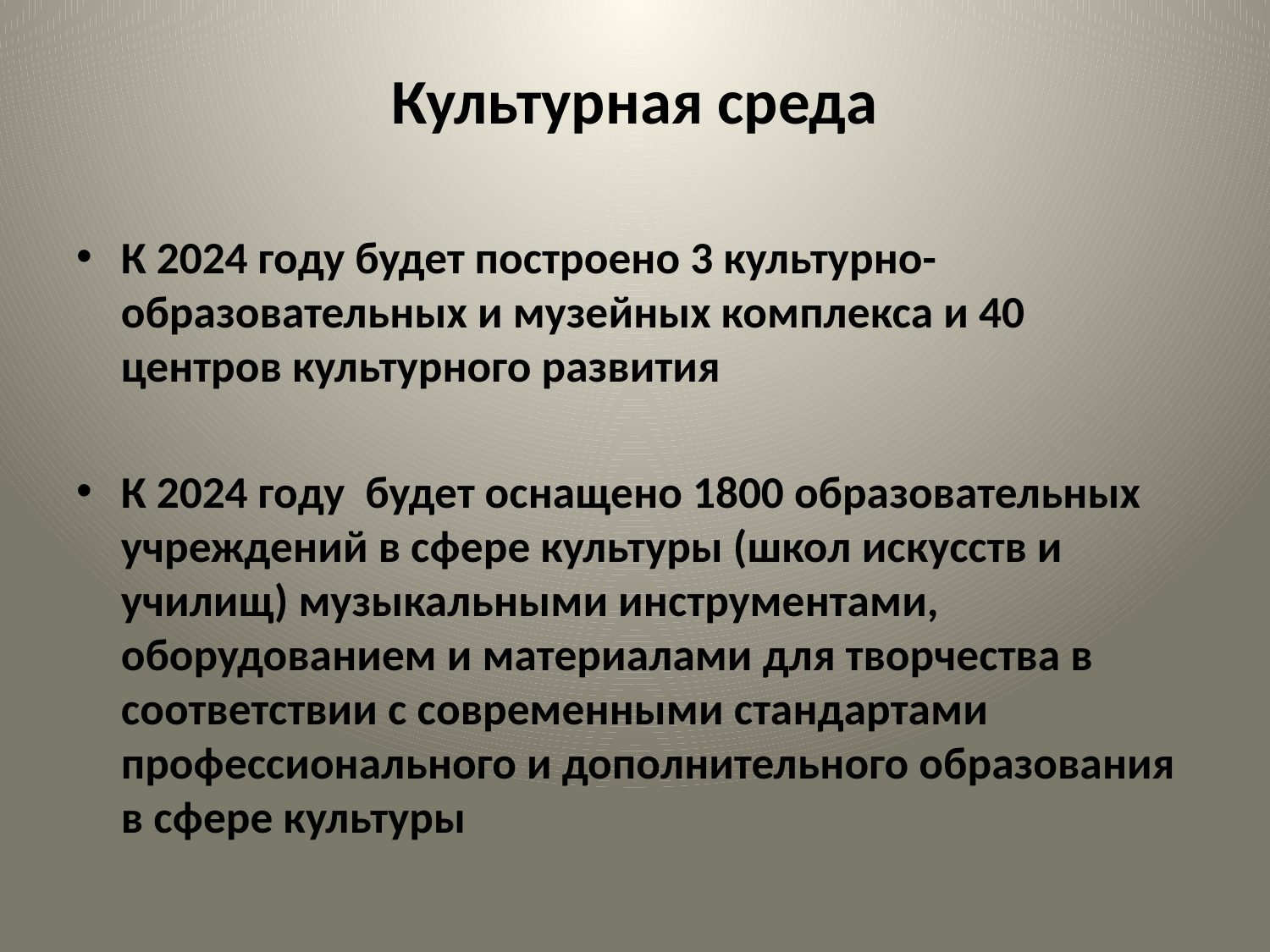

# Культурная среда
К 2024 году будет построено 3 культурно-образовательных и музейных комплекса и 40 центров культурного развития

К 2024 году  будет оснащено 1800 образовательных учреждений в сфере культуры (школ искусств и училищ) музыкальными инструментами, оборудованием и материалами для творчества в соответствии с современными стандартами профессионального и дополнительного образования в сфере культуры